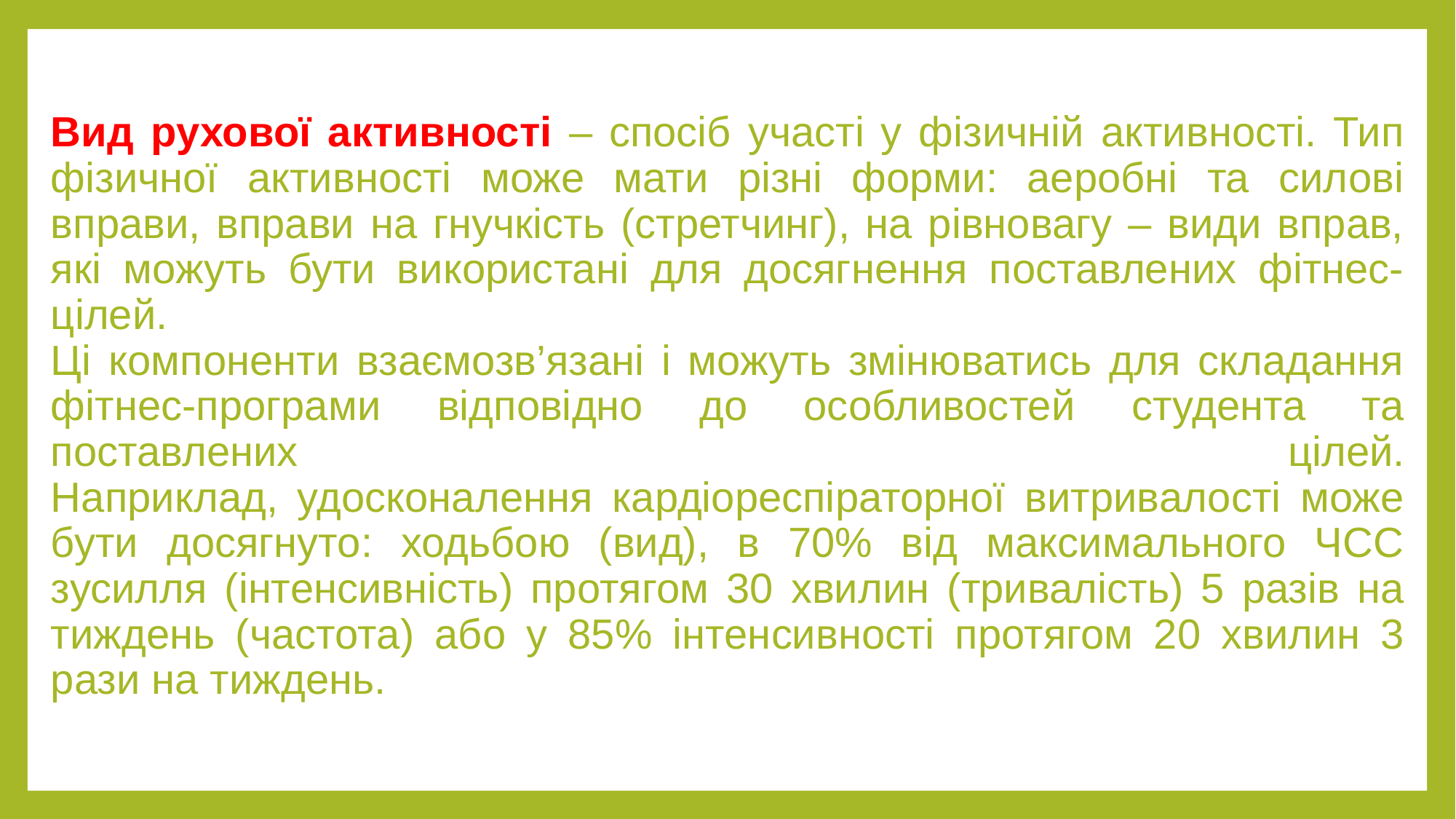

# Вид рухової активності – спосіб участі у фізичній активності. Тип фізичної активності може мати різні форми: аеробні та силові вправи, вправи на гнучкість (стретчинг), на рівновагу – види вправ, які можуть бути використані для досягнення поставлених фітнес-цілей. Ці компоненти взаємозв’язані і можуть змінюватись для складання фітнес-програми відповідно до особливостей студента та поставлених цілей. Наприклад, удосконалення кардіореспіраторної витривалості може бути досягнуто: ходьбою (вид), в 70% від максимального ЧСС зусилля (інтенсивність) протягом 30 хвилин (тривалість) 5 разів на тиждень (частота) або у 85% інтенсивності протягом 20 хвилин 3 рази на тиждень.